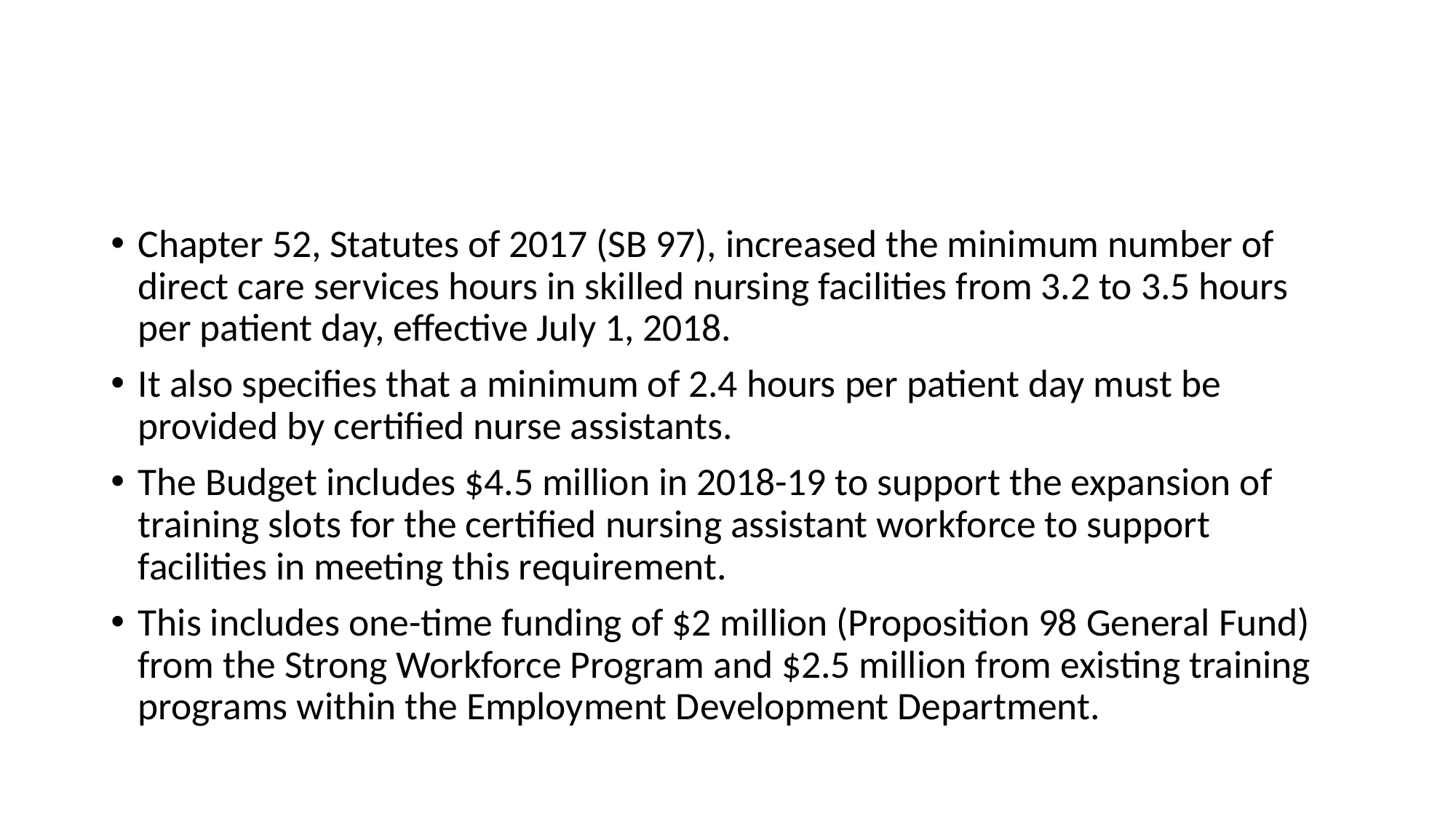

#
Chapter 52, Statutes of 2017 (SB 97), increased the minimum number of direct care services hours in skilled nursing facilities from 3.2 to 3.5 hours per patient day, effective July 1, 2018.
It also specifies that a minimum of 2.4 hours per patient day must be provided by certified nurse assistants.
The Budget includes $4.5 million in 2018-19 to support the expansion of training slots for the certified nursing assistant workforce to support facilities in meeting this requirement.
This includes one-time funding of $2 million (Proposition 98 General Fund) from the Strong Workforce Program and $2.5 million from existing training programs within the Employment Development Department.